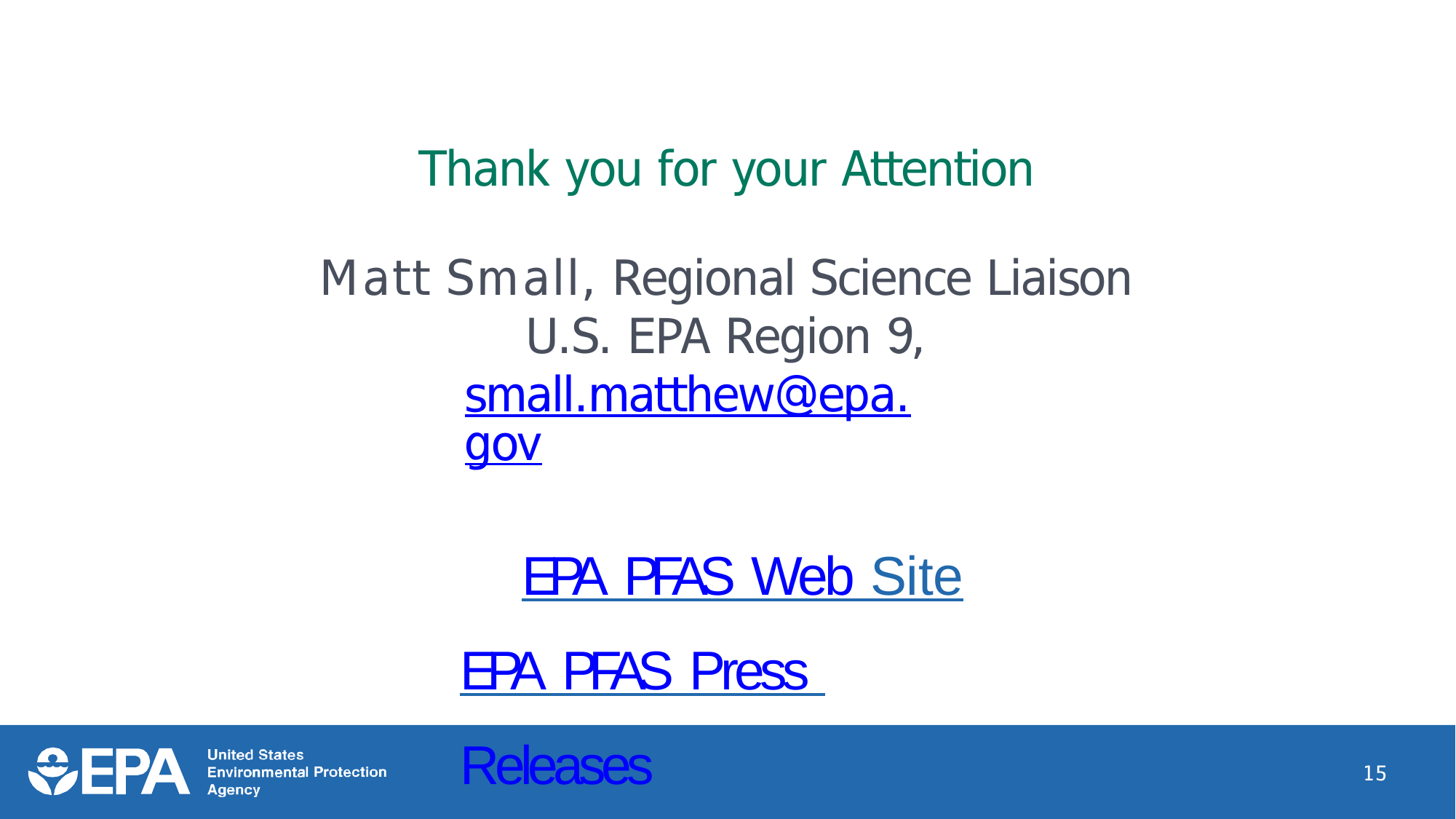

# Thank you for your Attention
Matt Small, Regional Science Liaison
U.S. EPA Region 9, small.matthew@epa.gov
EPA PFAS Web Site EPA PFAS Press Releases
15